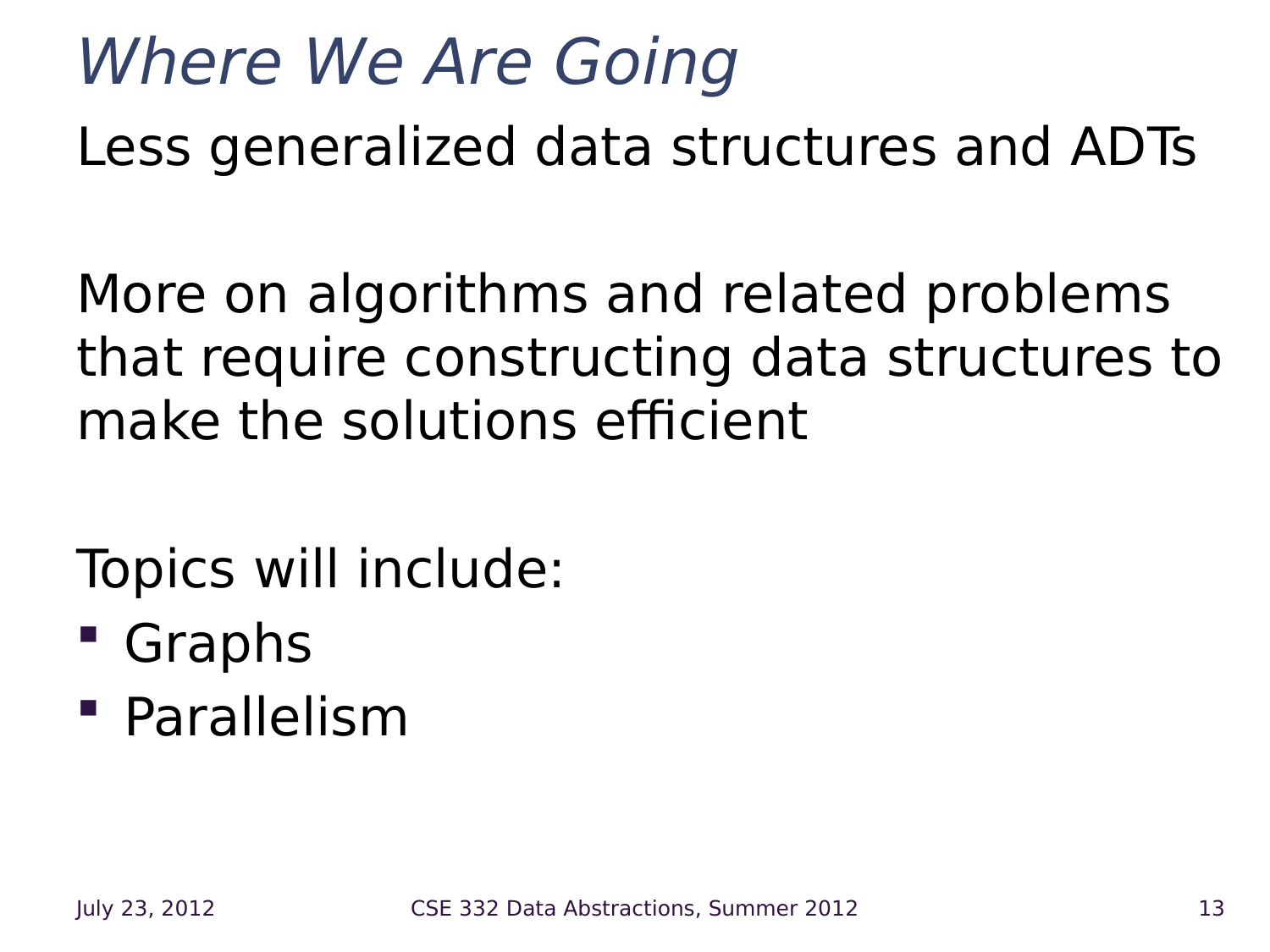

# Where We Are Going
Less generalized data structures and ADTs

More on algorithms and related problems that require constructing data structures to make the solutions efficient

Topics will include:
Graphs
Parallelism

July 23, 2012
CSE 332 Data Abstractions, Summer 2012
13